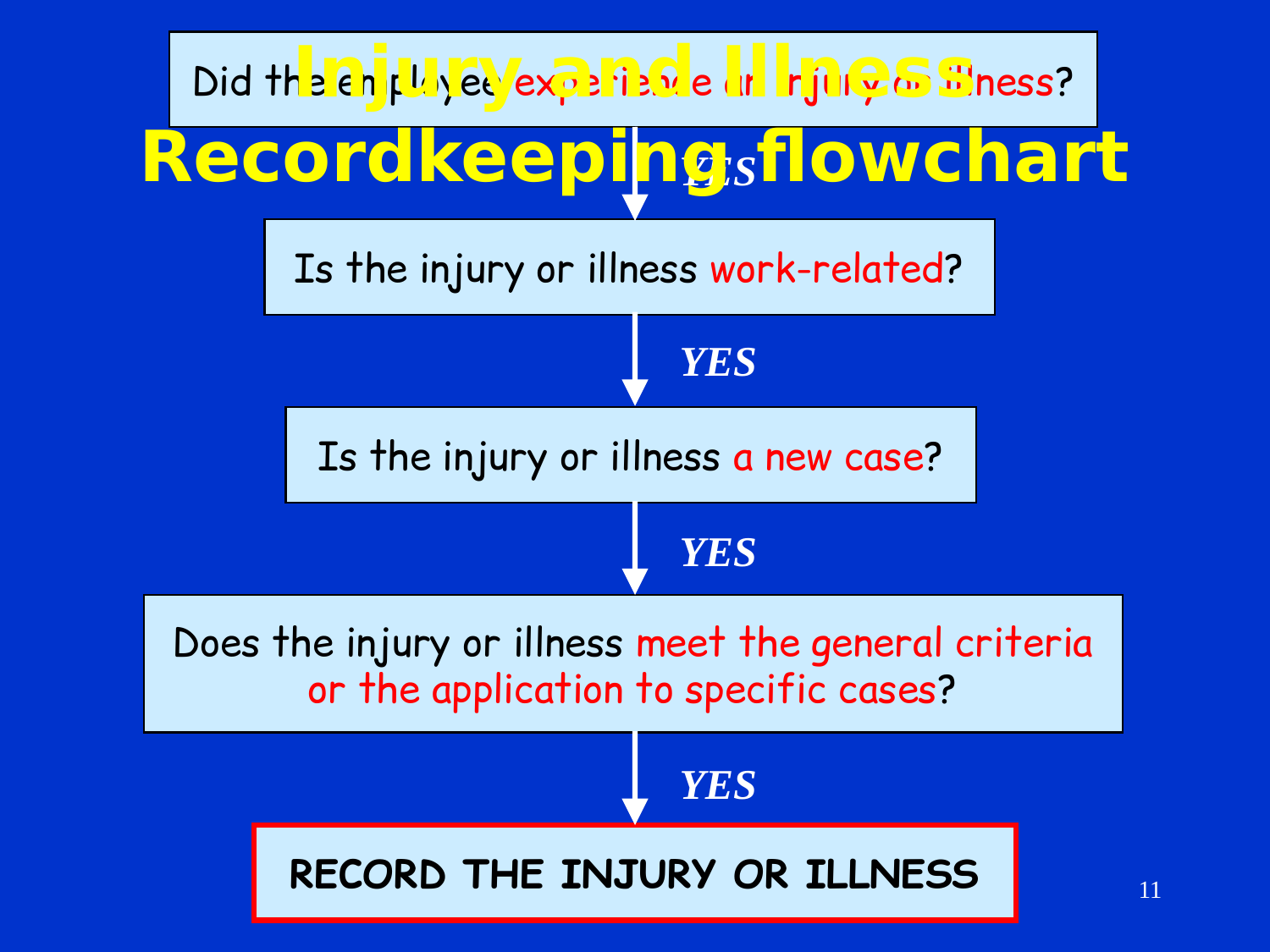

# Injury and Illness Recordkeeping flowchart
Did the employee experience an injury or illness?

YES

Is the injury or illness work-related?

YES

Is the injury or illness a new case?

YES
Does the injury or illness meet the general criteria
or the application to specific cases?

YES
RECORD THE INJURY OR ILLNESS
11